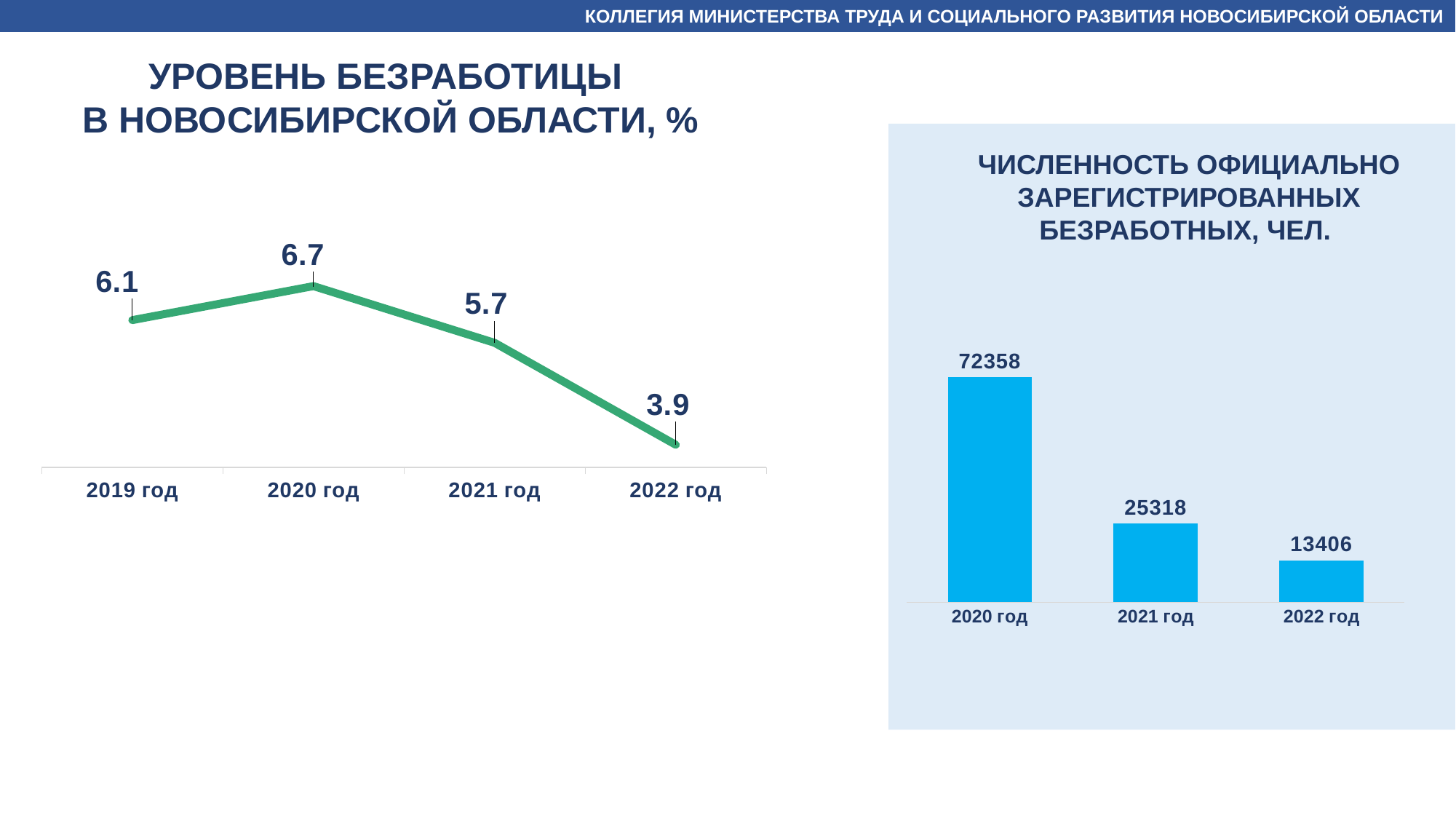

КОЛЛЕГИЯ МИНИСТЕРСТВА ТРУДА И СОЦИАЛЬНОГО РАЗВИТИЯ НОВОСИБИРСКОЙ ОБЛАСТИ
УРОВЕНЬ БЕЗРАБОТИЦЫ
В НОВОСИБИРСКОЙ ОБЛАСТИ, %

ЧИСЛЕННОСТЬ ОФИЦИАЛЬНО ЗАРЕГИСТРИРОВАННЫХ БЕЗРАБОТНЫХ, ЧЕЛ.

### Chart

| Category | уровень безработицы, % |
|---|---|
| 2019 год | 6.1 |
| 2020 год | 6.7 |
| 2021 год | 5.7 |
| 2022 год | 3.9 |

### Chart

| Category | Столбец1 |
|---|---|
| 2020 год | 72358.0 |
| 2021 год | 25318.0 |
| 2022 год | 13406.0 |